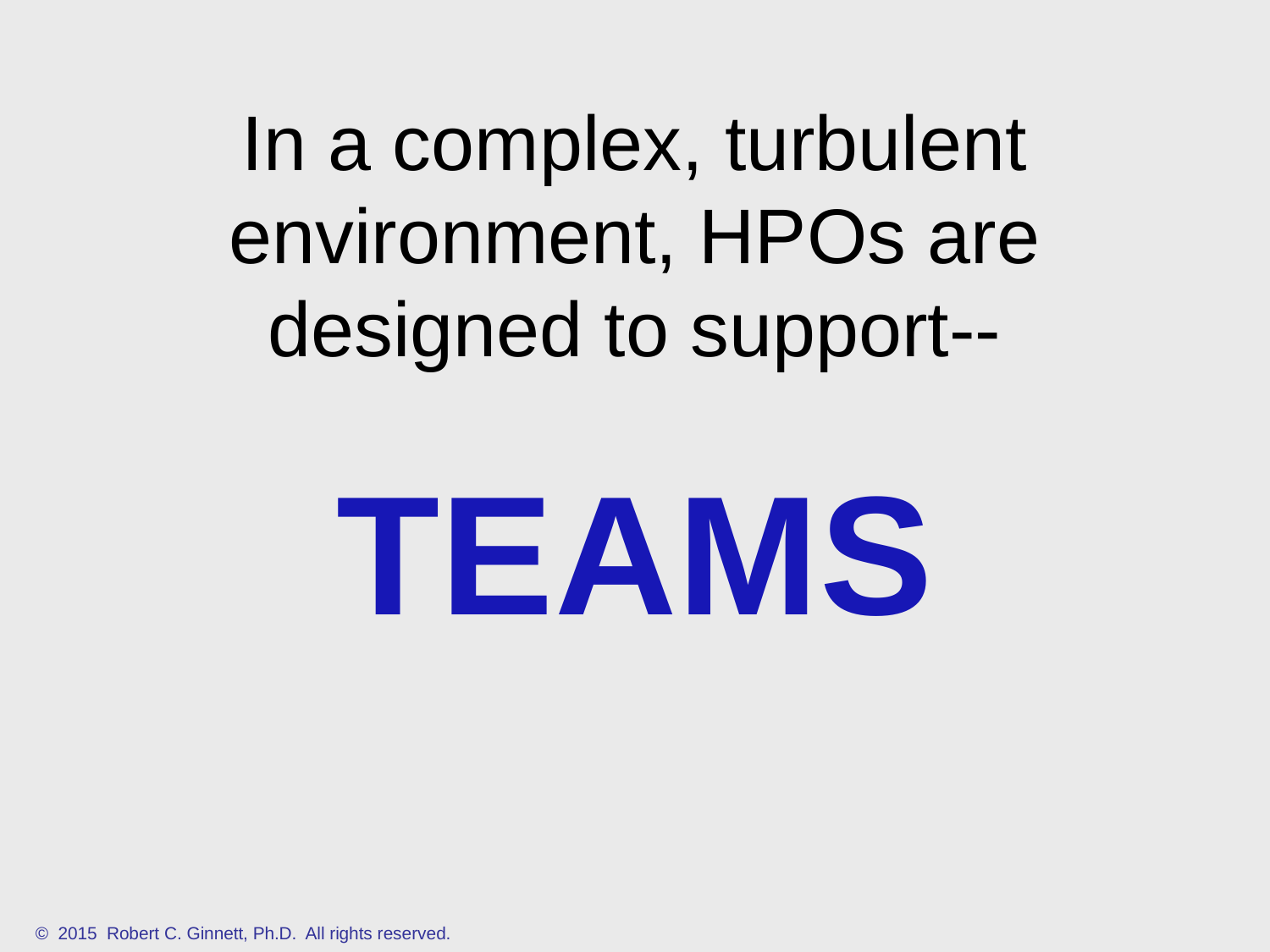

# In a complex, turbulent environment, HPOs are designed to support--
TEAMS